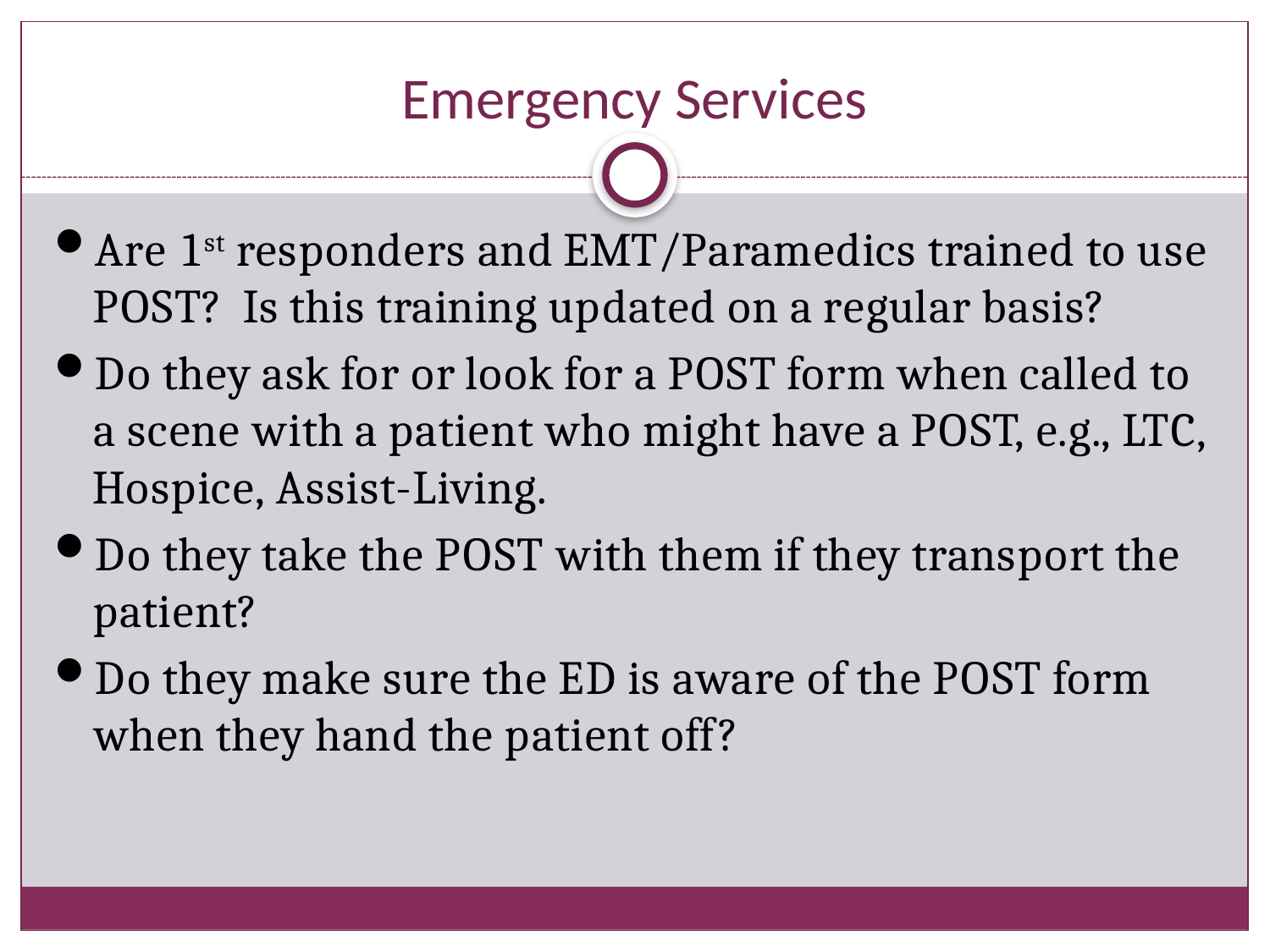

# Emergency Services
Are 1st responders and EMT/Paramedics trained to use POST?  Is this training updated on a regular basis?
Do they ask for or look for a POST form when called to a scene with a patient who might have a POST, e.g., LTC, Hospice, Assist-Living.
Do they take the POST with them if they transport the patient?
Do they make sure the ED is aware of the POST form when they hand the patient off?